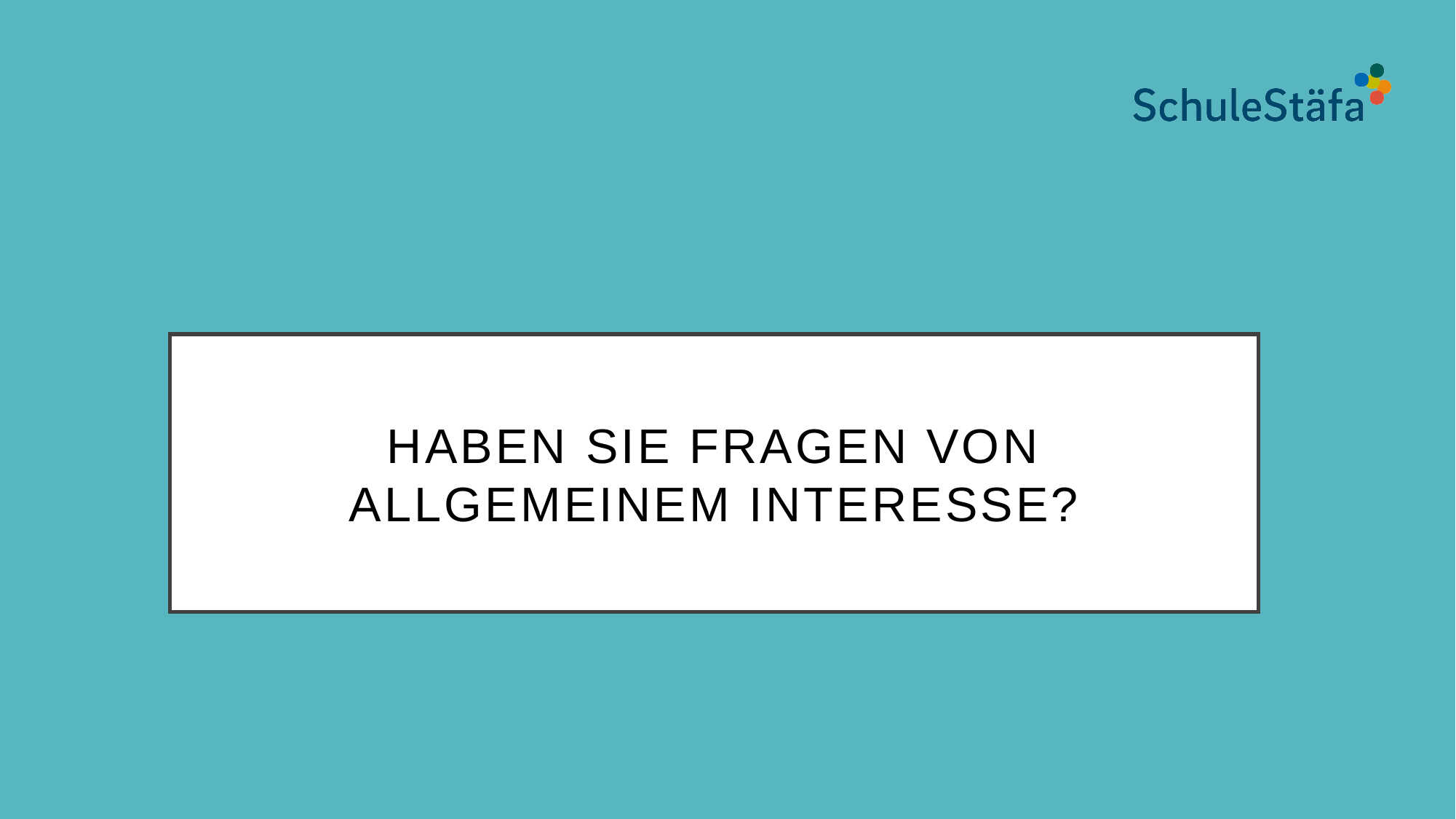

# Haben Sie fragen von allgemeinem Interesse?